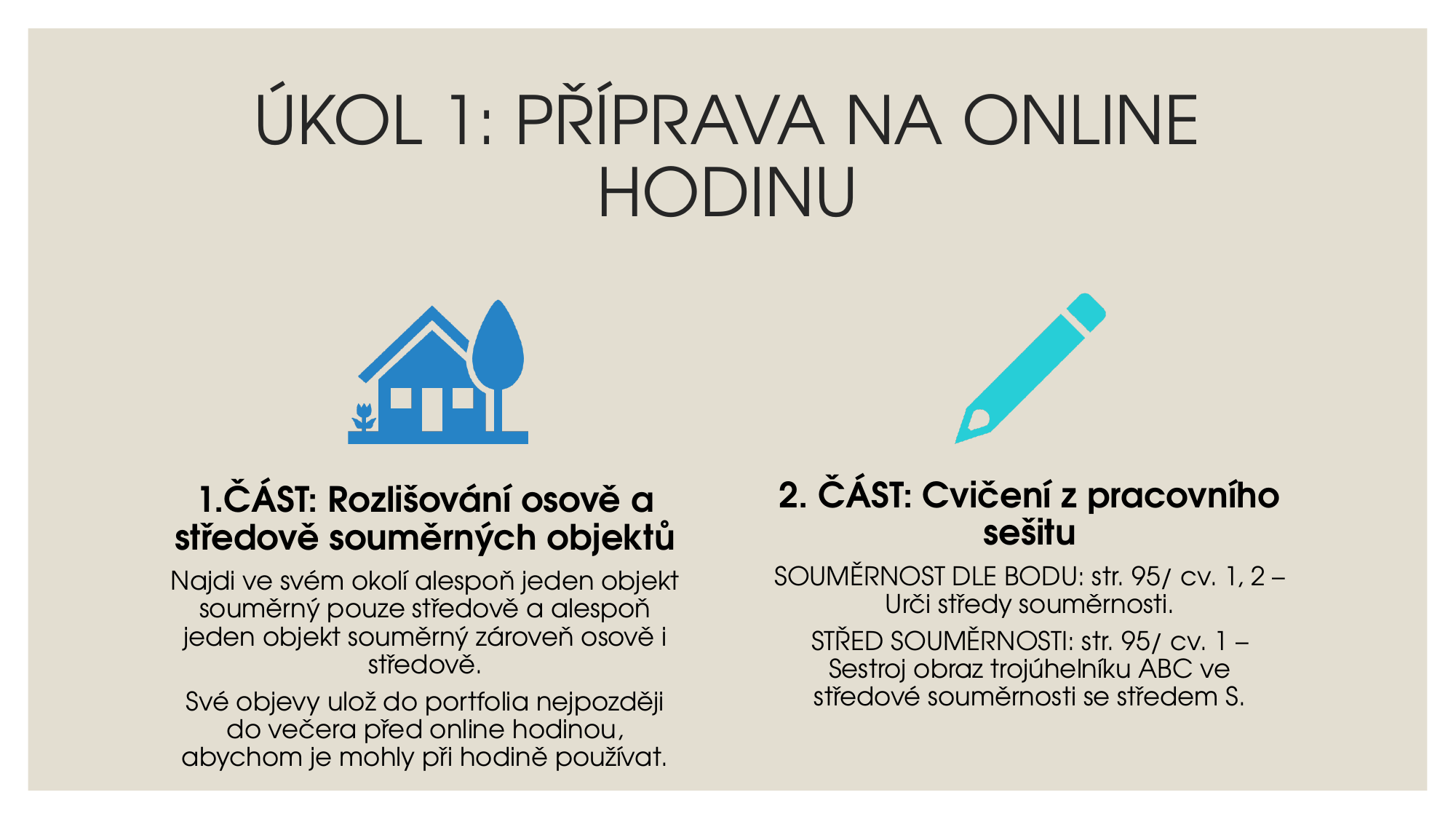

# ÚKOL 1: PŘÍPRAVA NA ONLINE HODINU
1.ČÁST: Rozlišování osově a středově souměrných objektů
Najdi ve svém okolí alespoň jeden objekt souměrný pouze středově a alespoň jeden objekt souměrný zároveň osově i středově.
Své objevy ulož do portfolia nejpozději do večera před online hodinou, abychom je mohly při hodině používat.
2. ČÁST: Cvičení z pracovního sešitu
SOUMĚRNOST DLE BODU: str. 95/ cv. 1, 2 – Urči středy souměrnosti.
STŘED SOUMĚRNOSTI: str. 95/ cv. 1 – Sestroj obraz trojúhelníku ABC ve středové souměrnosti se středem S.